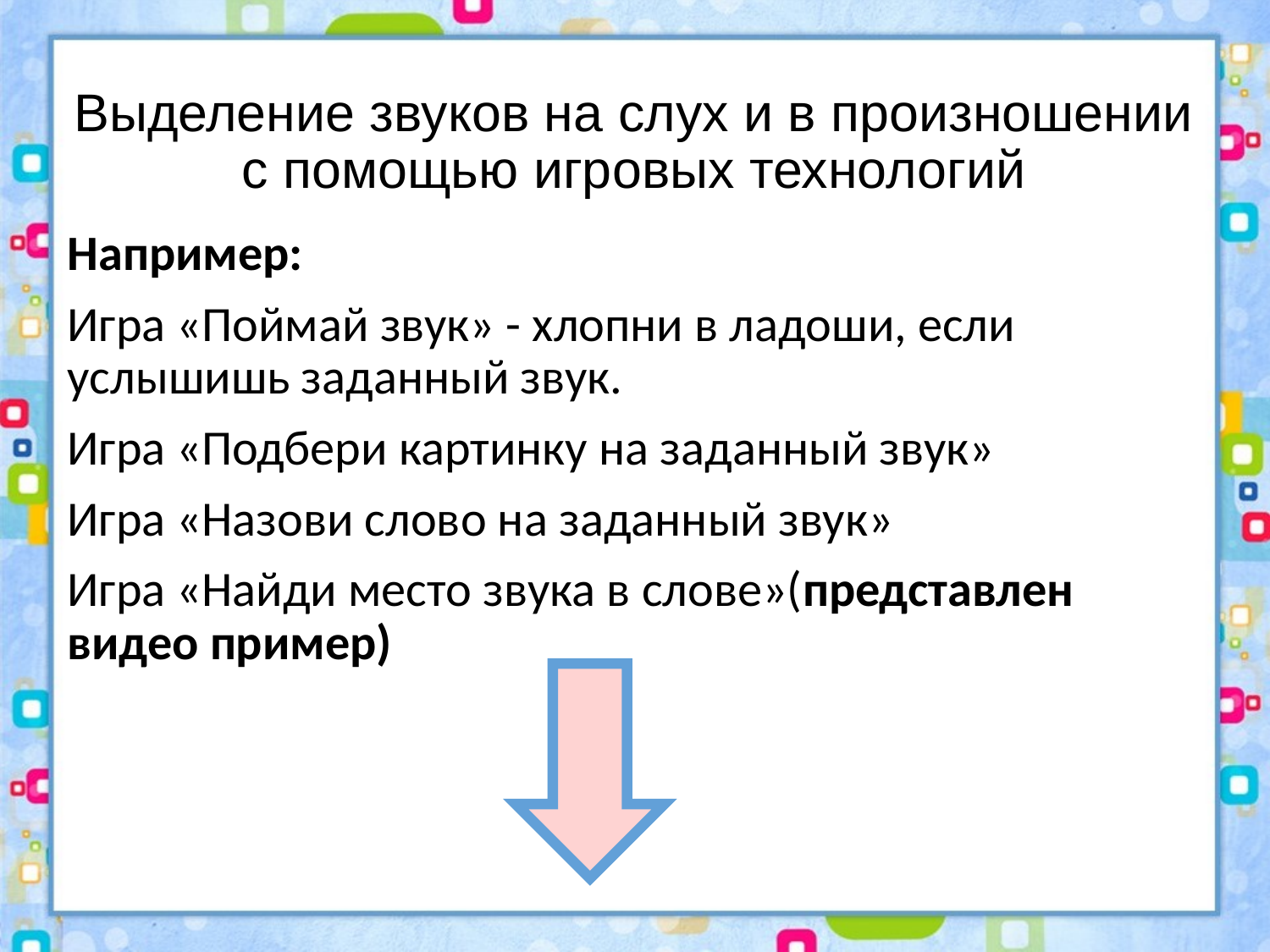

# Выделение звуков на слух и в произношении с помощью игровых технологий
Например:
Игра «Поймай звук» - хлопни в ладоши, если услышишь заданный звук.
Игра «Подбери картинку на заданный звук»
Игра «Назови слово на заданный звук»
Игра «Найди место звука в слове»(представлен видео пример)